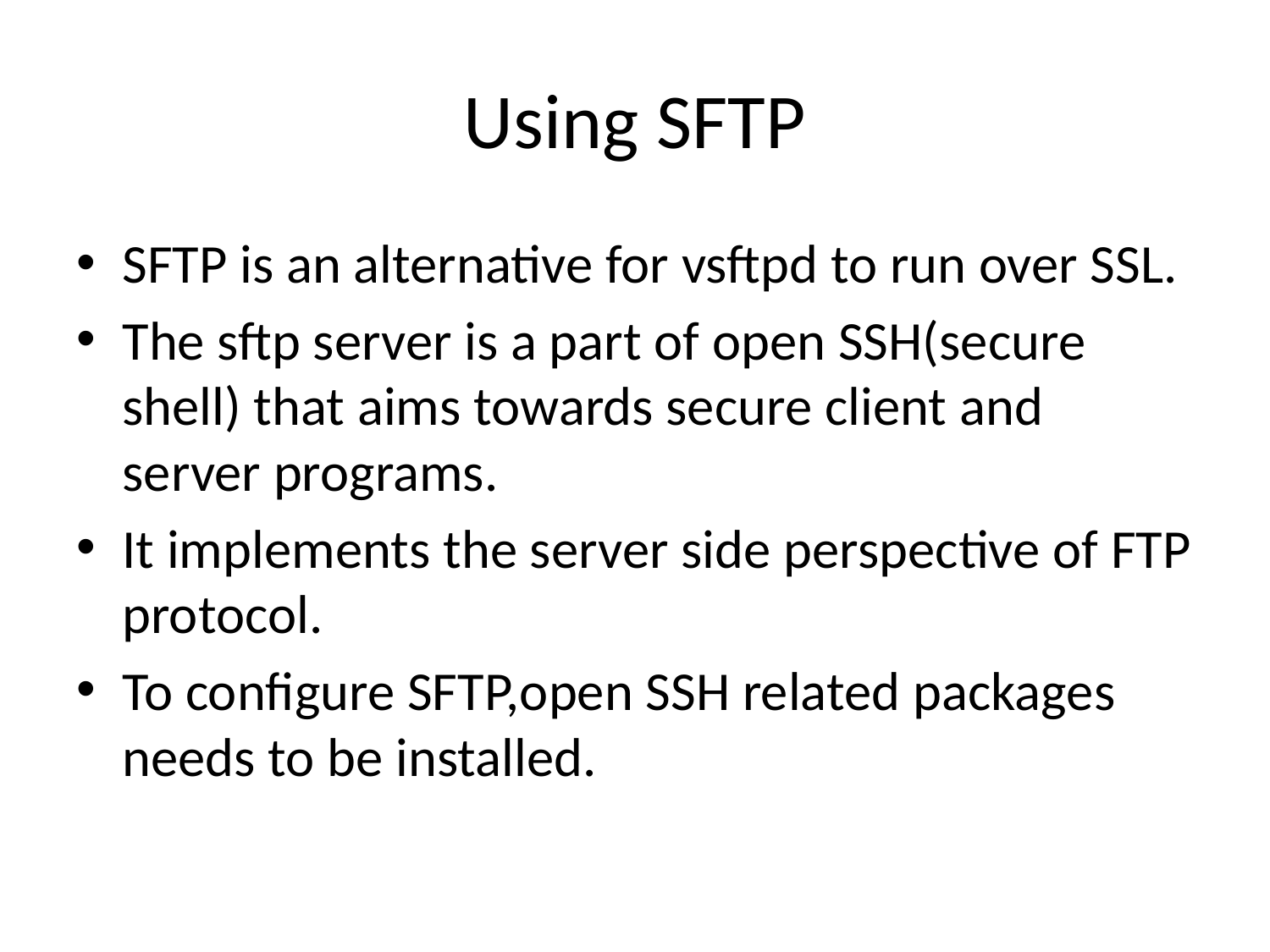

# Using SFTP
SFTP is an alternative for vsftpd to run over SSL.
The sftp server is a part of open SSH(secure shell) that aims towards secure client and server programs.
It implements the server side perspective of FTP protocol.
To configure SFTP,open SSH related packages needs to be installed.